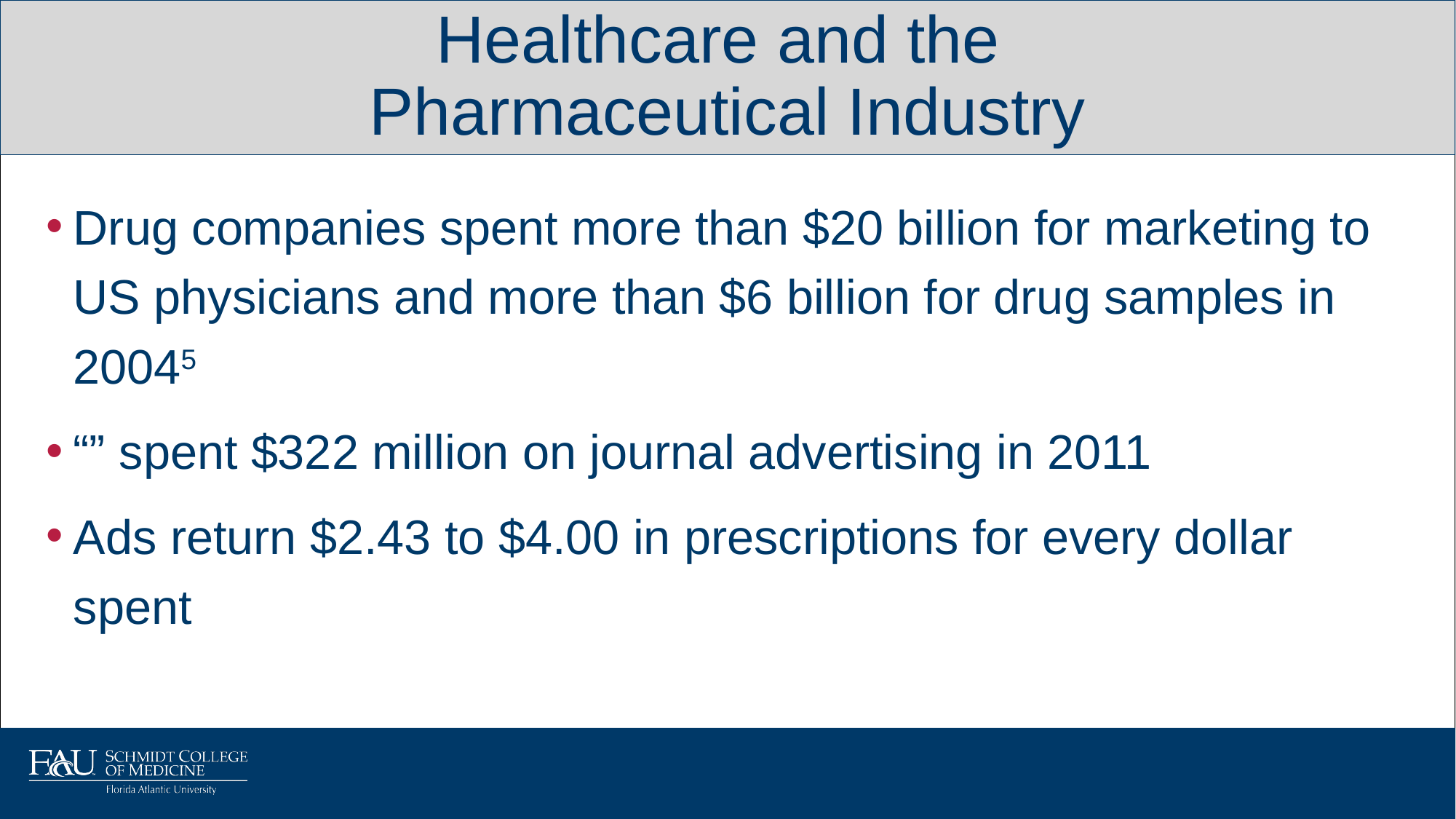

# Healthcare and the Pharmaceutical Industry
Drug companies spent more than $20 billion for marketing to US physicians and more than $6 billion for drug samples in 20045
“” spent $322 million on journal advertising in 2011
Ads return $2.43 to $4.00 in prescriptions for every dollar spent